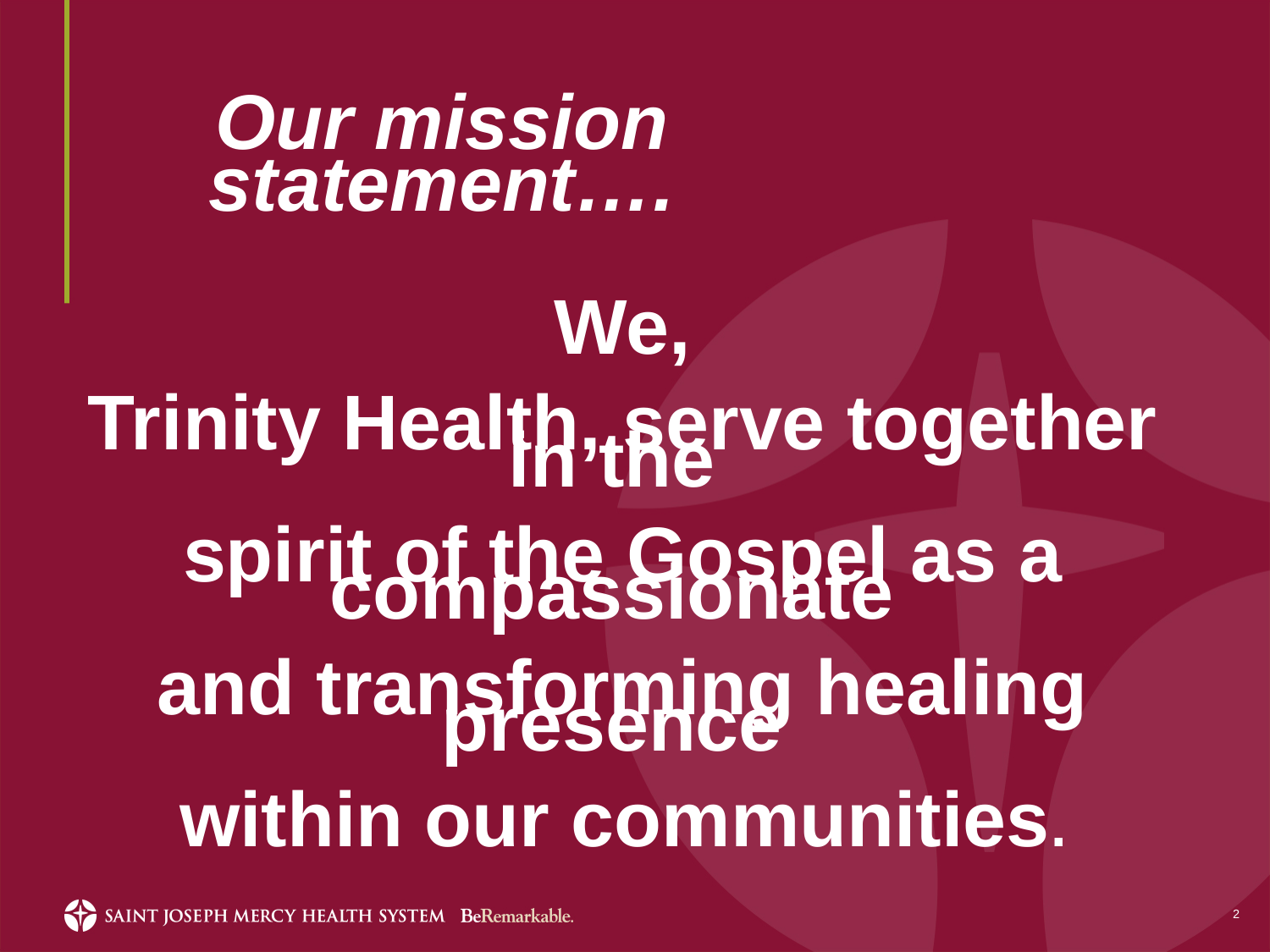

# Our mission statement….

We,

Trinity Health, serve together in the

spirit of the Gospel as a compassionate

and transforming healing presence

within our communities.

2